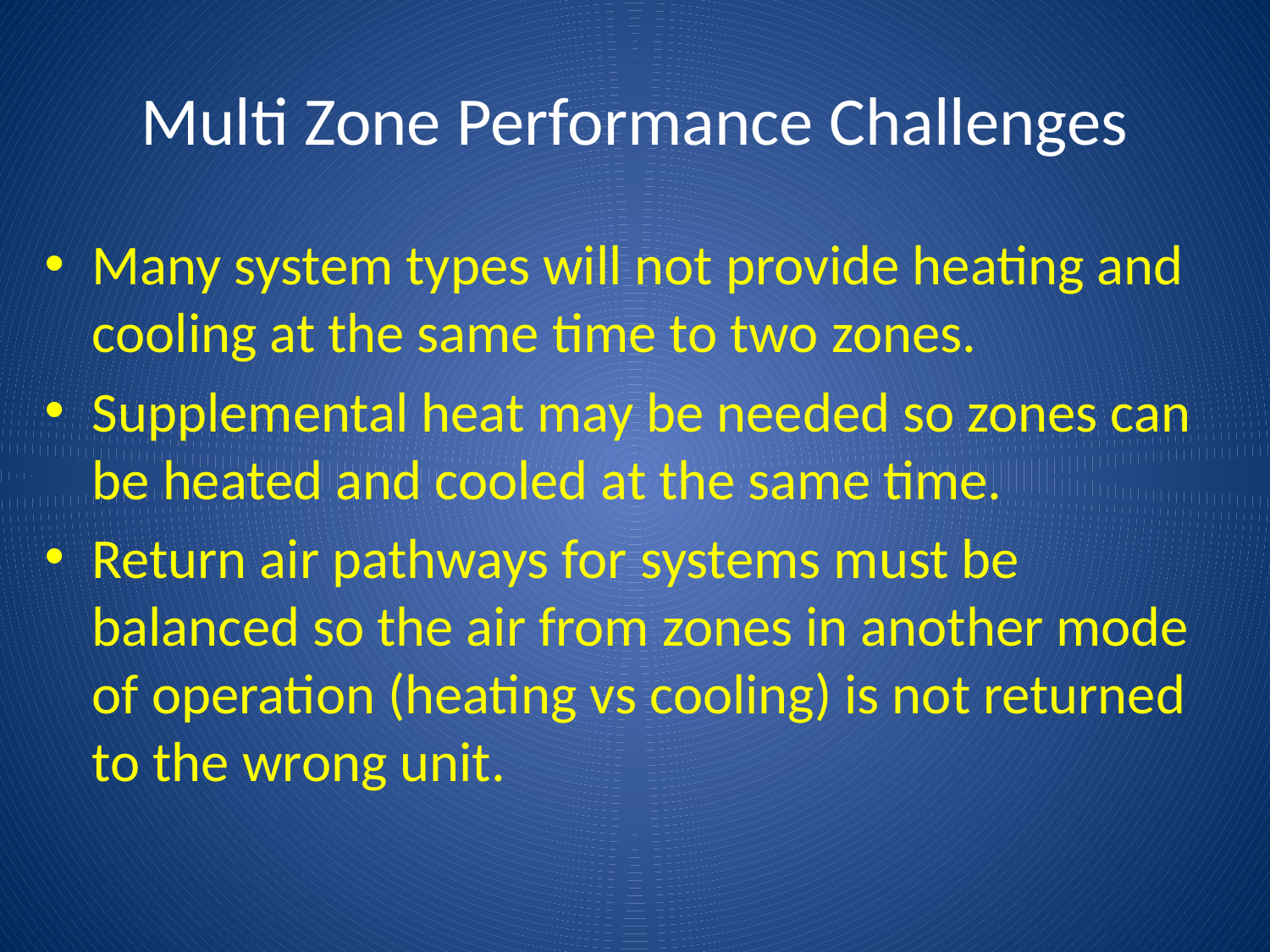

# Multi Zone Performance Challenges
Many system types will not provide heating and cooling at the same time to two zones.
Supplemental heat may be needed so zones can be heated and cooled at the same time.
Return air pathways for systems must be balanced so the air from zones in another mode of operation (heating vs cooling) is not returned to the wrong unit.